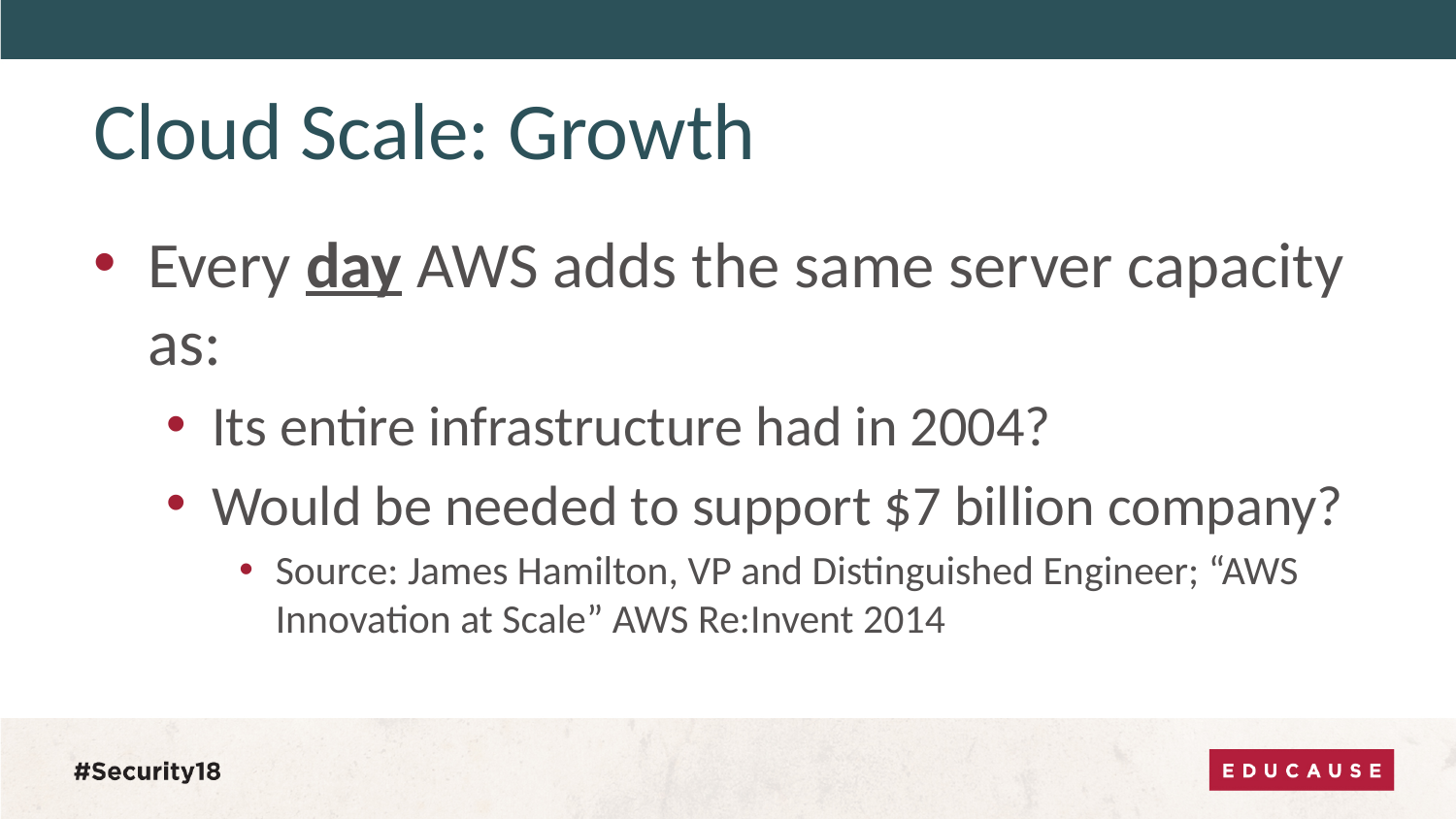

# Cloud Scale: Growth
Every day AWS adds the same server capacity as:
Its entire infrastructure had in 2004?
Would be needed to support $7 billion company?
Source: James Hamilton, VP and Distinguished Engineer; “AWS Innovation at Scale” AWS Re:Invent 2014